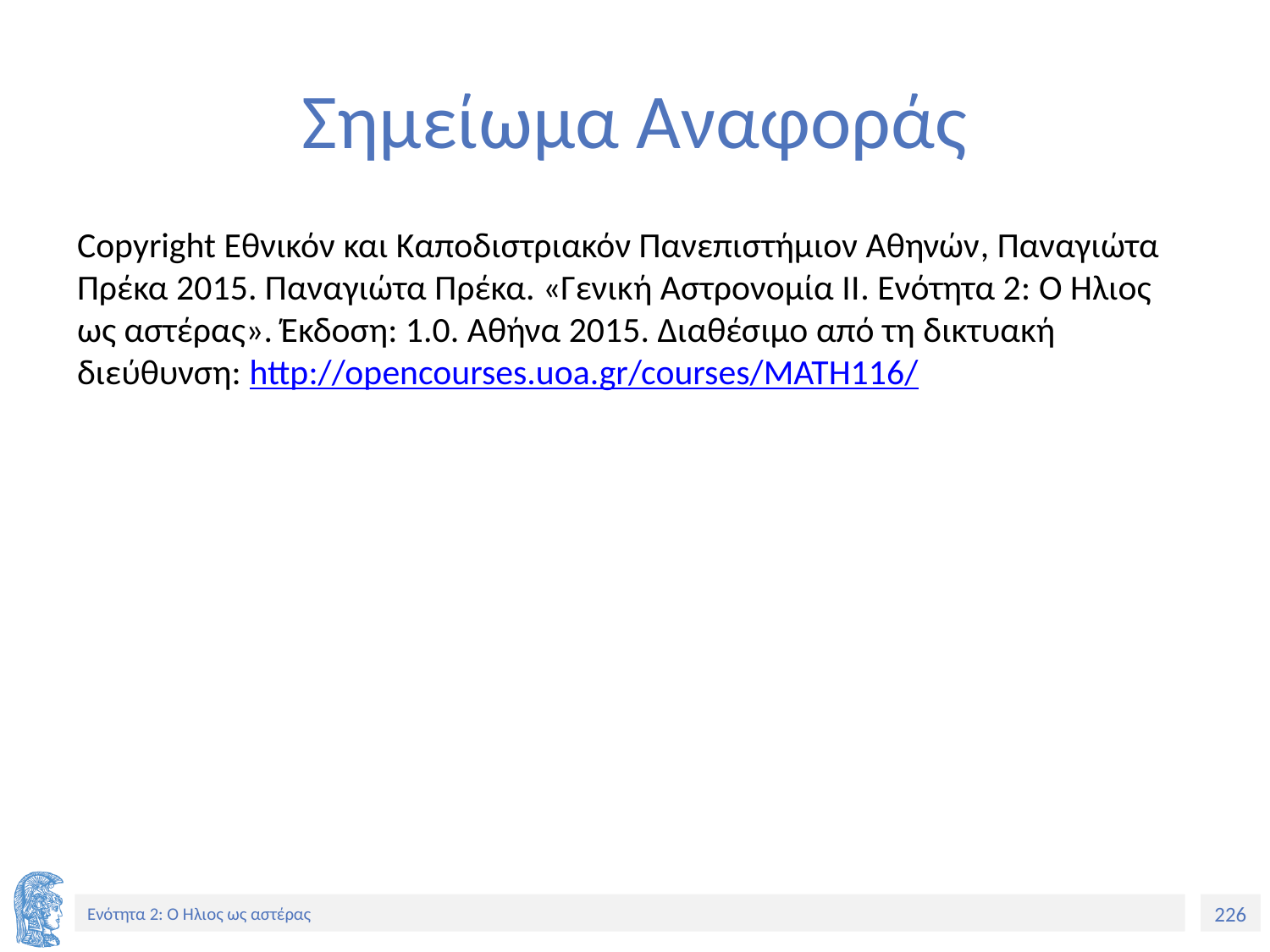

# Σημείωμα Αναφοράς
Copyright Εθνικόν και Καποδιστριακόν Πανεπιστήμιον Αθηνών, Παναγιώτα Πρέκα 2015. Παναγιώτα Πρέκα. «Γενική Αστρονομία ΙΙ. Ενότητα 2: Ο Ήλιος ως αστέρας». Έκδοση: 1.0. Αθήνα 2015. Διαθέσιμο από τη δικτυακή διεύθυνση: http://opencourses.uoa.gr/courses/MATH116/